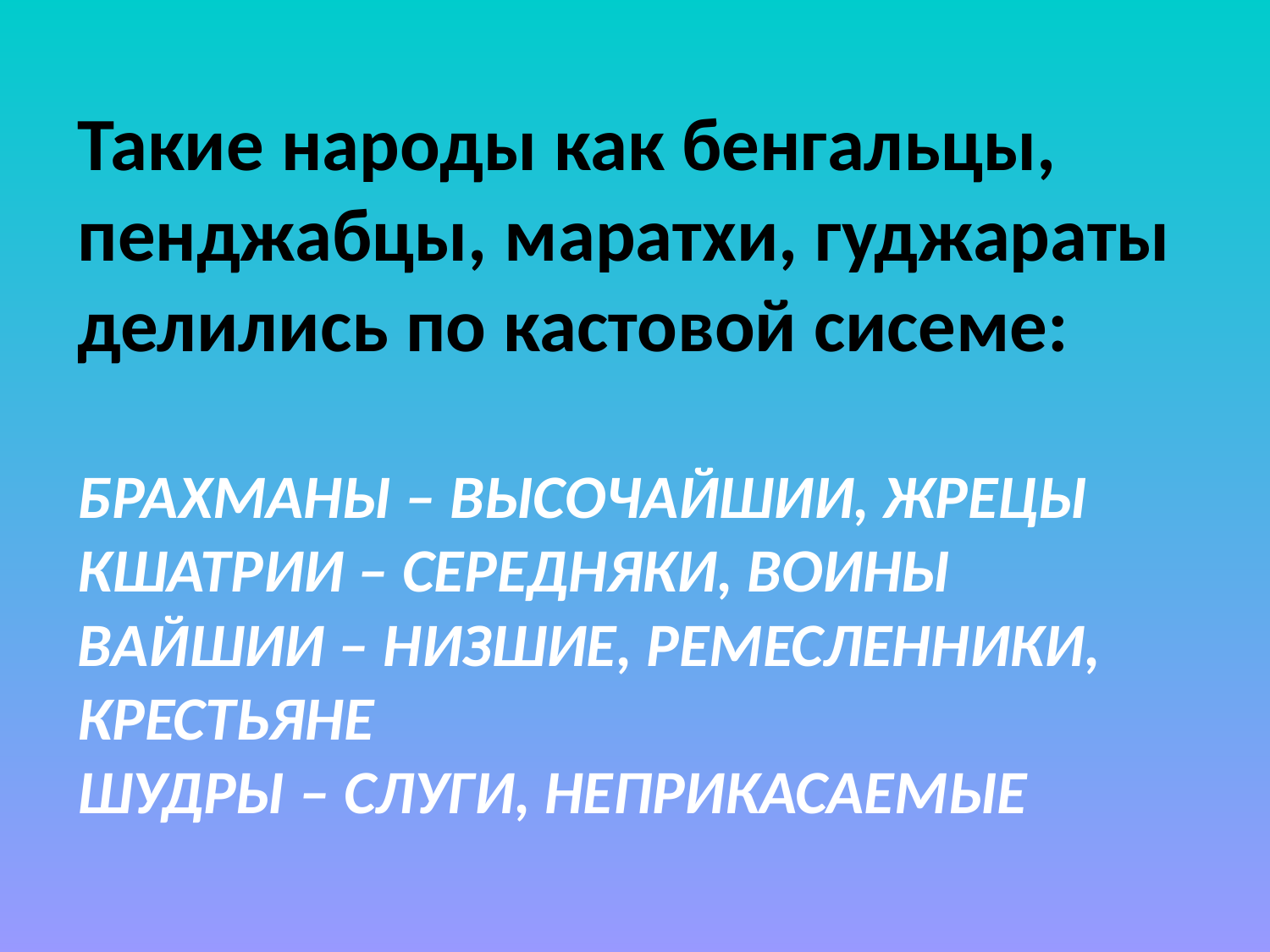

# Такие народы как бенгальцы, пенджабцы, маратхи, гуджараты делились по кастовой сисеме: БРАХМАНЫ – ВЫСОЧАЙШИИ, ЖРЕЦЫ КШАТРИИ – СЕРЕДНЯКИ, ВОИНЫ ВАЙШИИ – НИЗШИЕ, РЕМЕСЛЕННИКИ, КРЕСТЬЯНЕ ШУДРЫ – СЛУГИ, НЕПРИКАСАЕМЫЕ